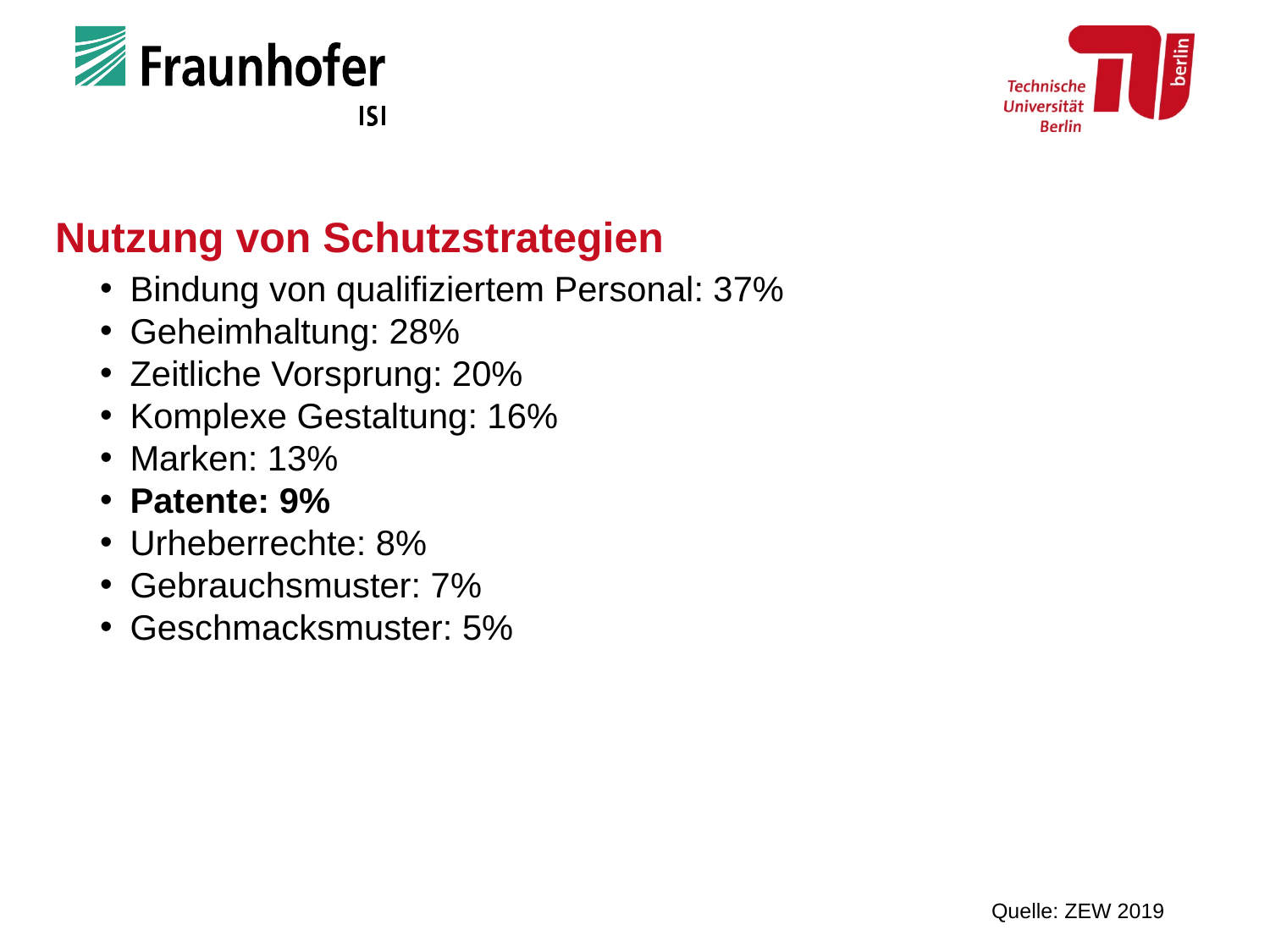

# Nutzung von Schutzstrategien
Bindung von qualifiziertem Personal: 37%
Geheimhaltung: 28%
Zeitliche Vorsprung: 20%
Komplexe Gestaltung: 16%
Marken: 13%
Patente: 9%
Urheberrechte: 8%
Gebrauchsmuster: 7%
Geschmacksmuster: 5%
Quelle: ZEW 2019